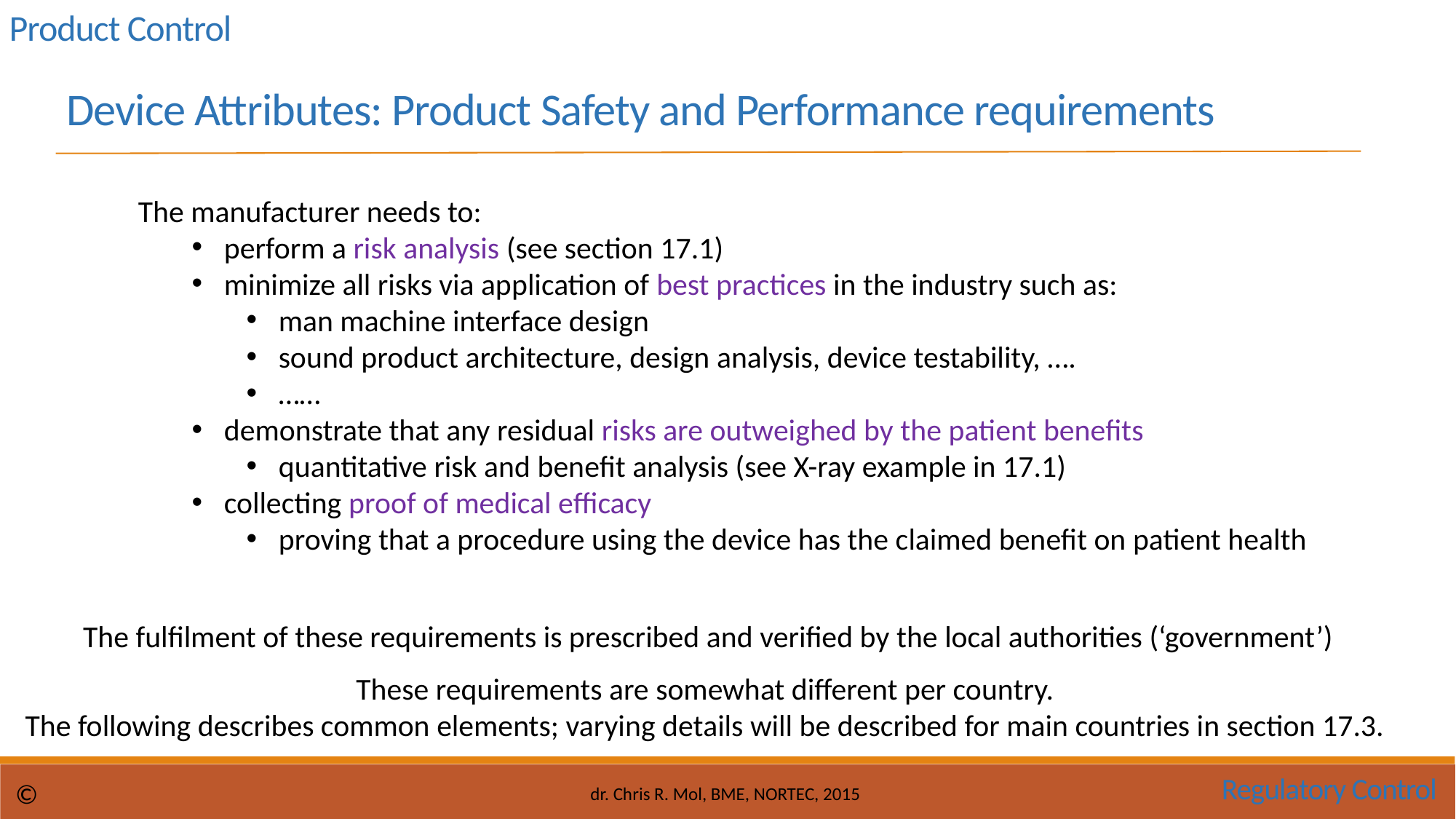

Product Control
Device Attributes: Product Safety and Performance requirements
The manufacturer needs to:
perform a risk analysis (see section 17.1)
minimize all risks via application of best practices in the industry such as:
man machine interface design
sound product architecture, design analysis, device testability, ….
……
demonstrate that any residual risks are outweighed by the patient benefits
quantitative risk and benefit analysis (see X-ray example in 17.1)
collecting proof of medical efficacy
proving that a procedure using the device has the claimed benefit on patient health
The fulfilment of these requirements is prescribed and verified by the local authorities (‘government’)
These requirements are somewhat different per country.
The following describes common elements; varying details will be described for main countries in section 17.3.
Regulatory Control
©
dr. Chris R. Mol, BME, NORTEC, 2015